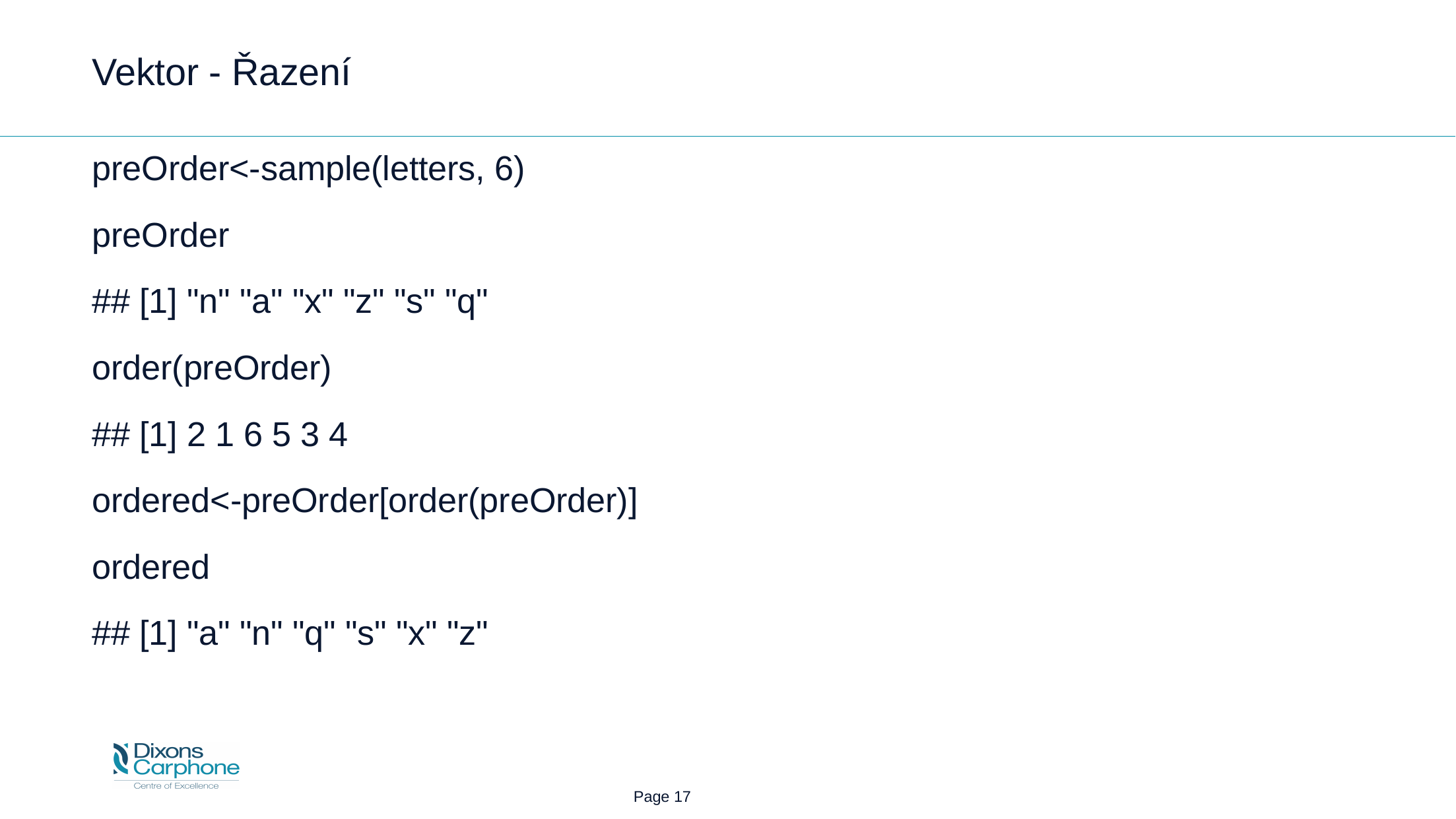

# Vektor - Řazení
preOrder<-sample(letters, 6)
preOrder
## [1] "n" "a" "x" "z" "s" "q"
order(preOrder)
## [1] 2 1 6 5 3 4
ordered<-preOrder[order(preOrder)]
ordered
## [1] "a" "n" "q" "s" "x" "z"

 Page 17